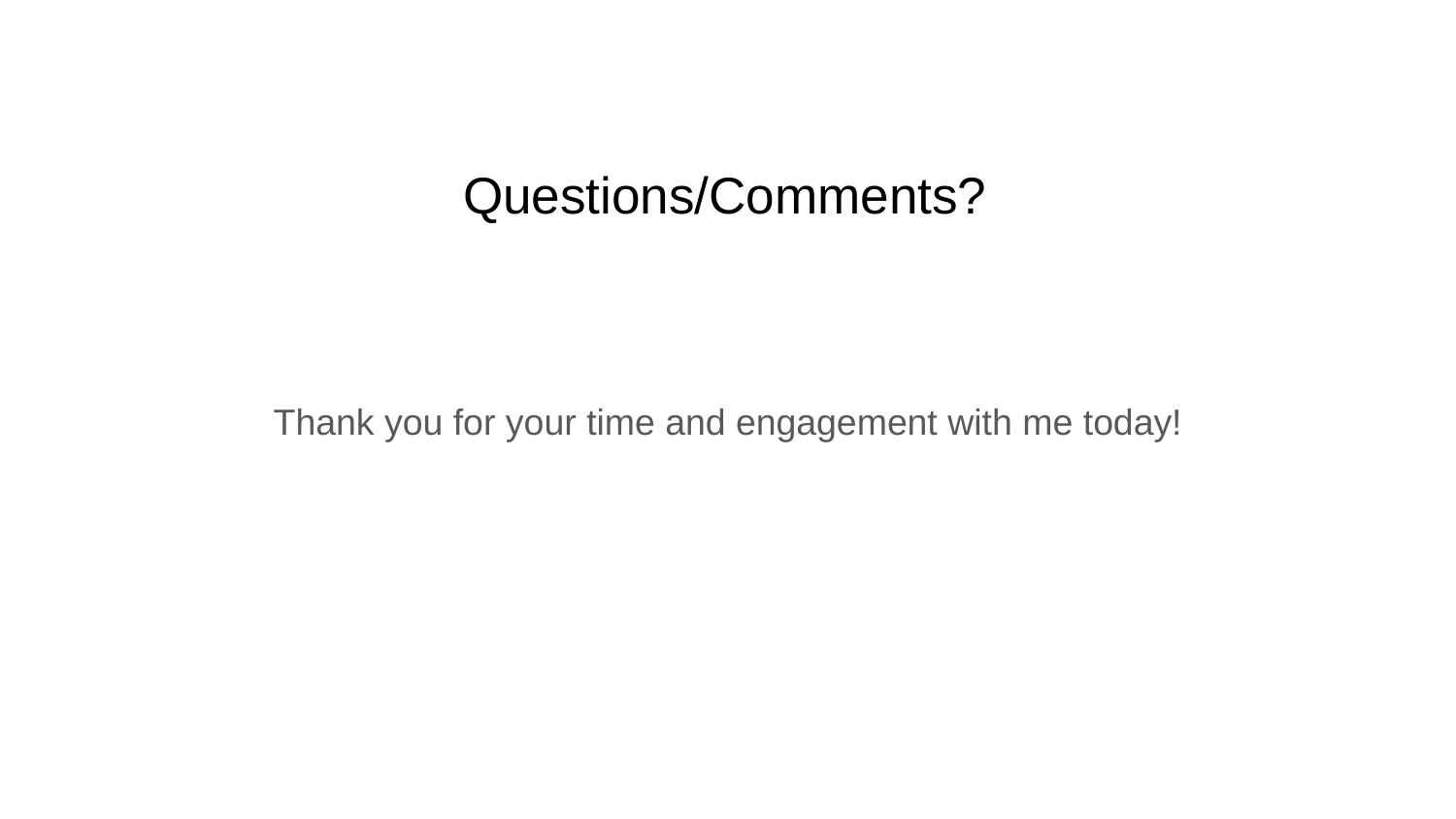

# Questions/Comments?
Thank you for your time and engagement with me today!